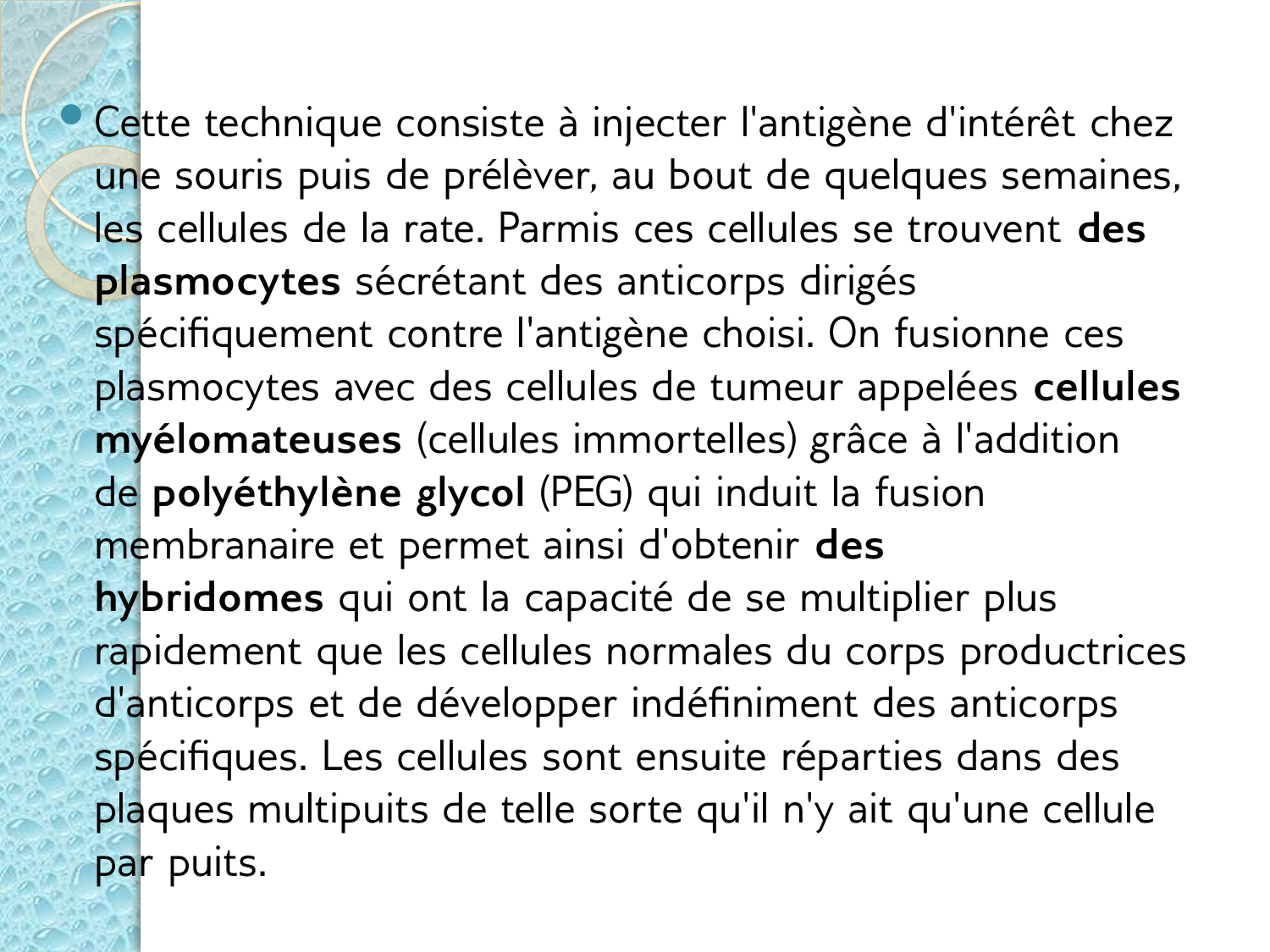

#
Cette technique consiste à injecter l'antigène d'intérêt chez une souris puis de prélèver, au bout de quelques semaines, les cellules de la rate. Parmis ces cellules se trouvent des plasmocytes sécrétant des anticorps dirigés spécifiquement contre l'antigène choisi. On fusionne ces plasmocytes avec des cellules de tumeur appelées cellules myélomateuses (cellules immortelles) grâce à l'addition de polyéthylène glycol (PEG) qui induit la fusion membranaire et permet ainsi d'obtenir des hybridomes qui ont la capacité de se multiplier plus rapidement que les cellules normales du corps productrices d'anticorps et de développer indéfiniment des anticorps spécifiques. Les cellules sont ensuite réparties dans des plaques multipuits de telle sorte qu'il n'y ait qu'une cellule par puits.